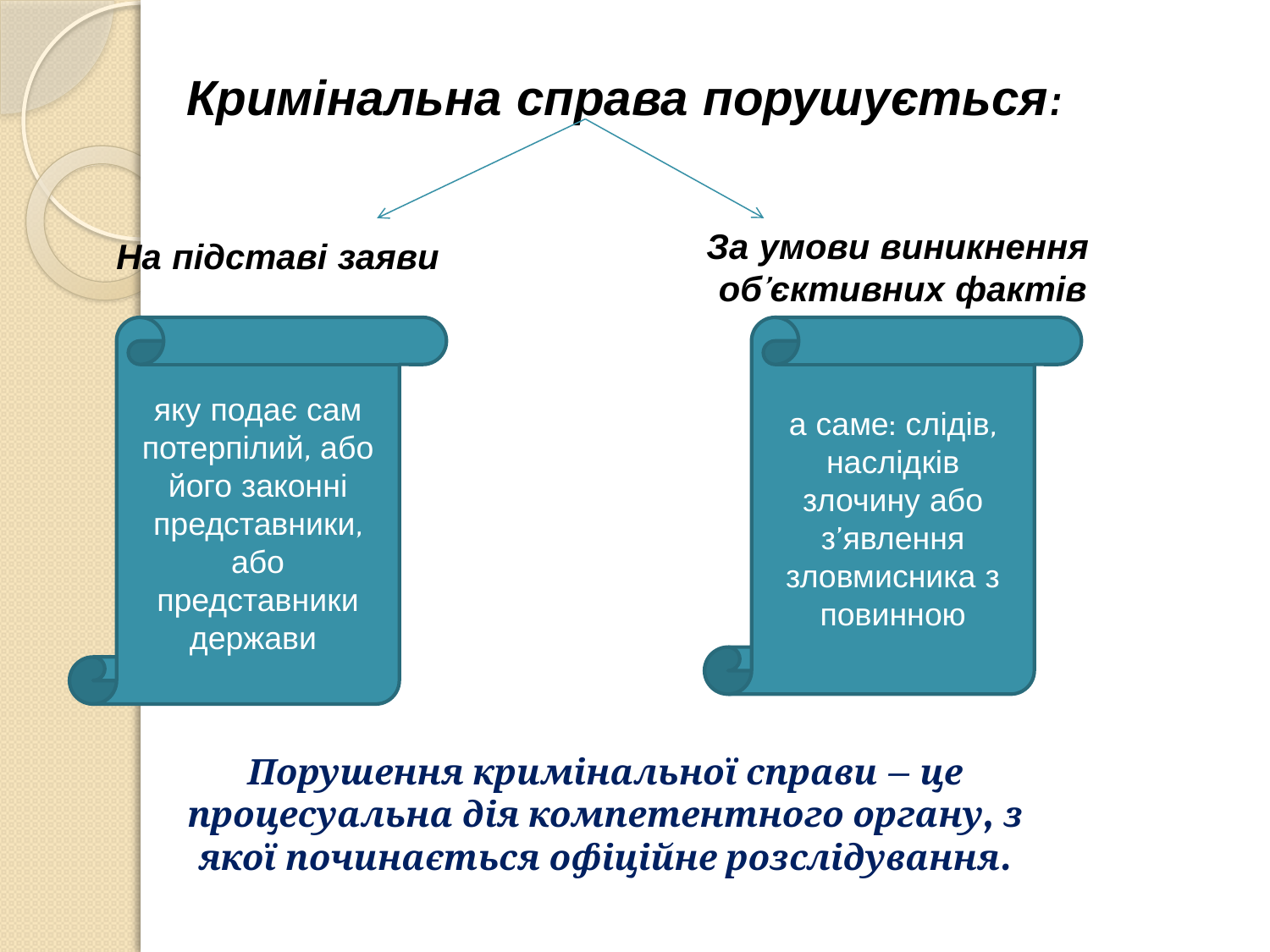

#
Кримінальна справа порушується:
За умови виникнення
об’єктивних фактів
На підставі заяви

яку подає сам потерпілий, або його законні представники, або представники держави
а саме: слідів, наслідків злочину або з’явлення зловмисника з повинною
Порушення кримінальної справи – це процесуальна дія компетентного органу, з якої починається офіційне розслідування.